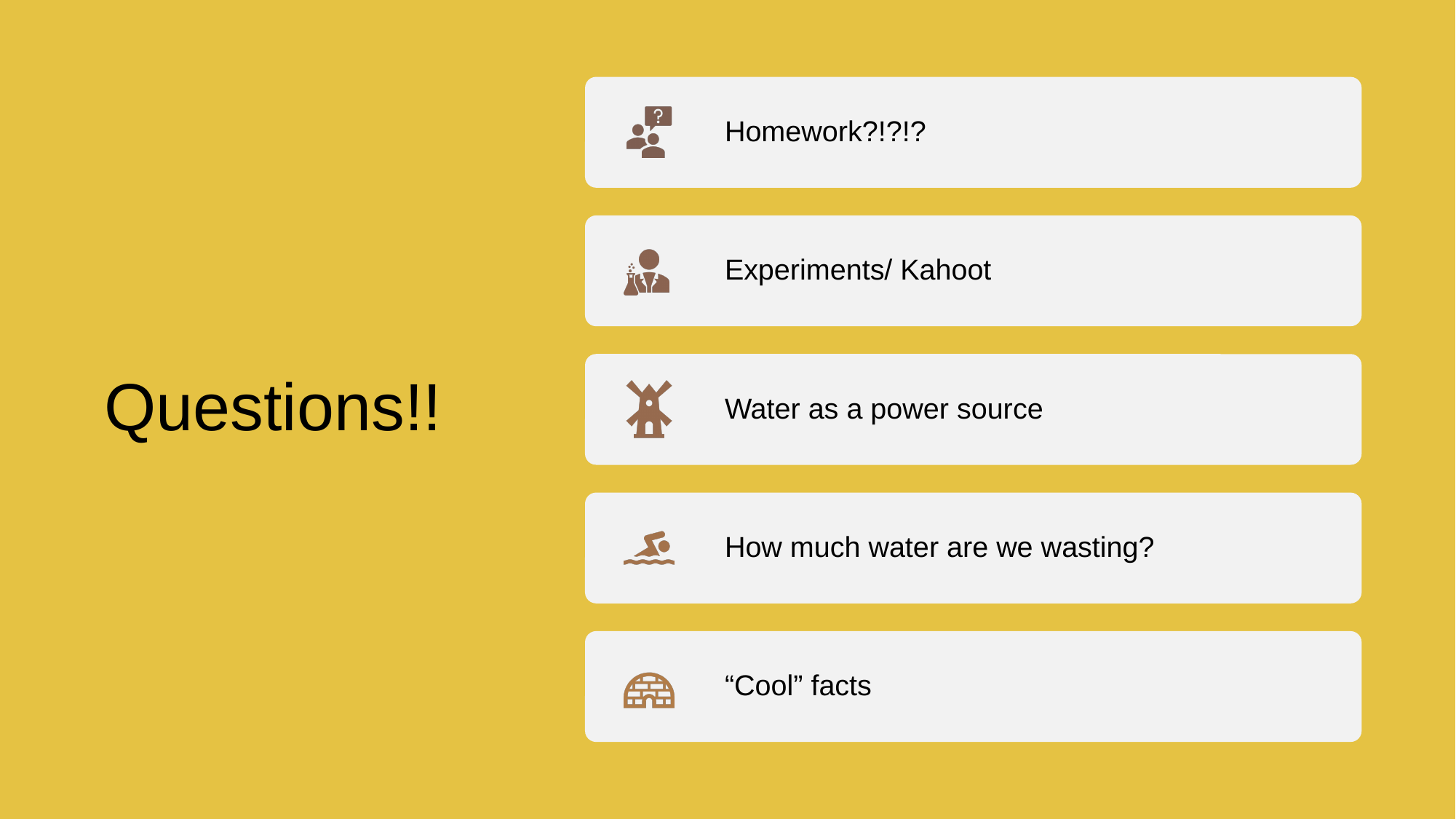

# Questions!!
Homework?!?!?
Experiments/ Kahoot
Water as a power source
How much water are we wasting?
“Cool” facts